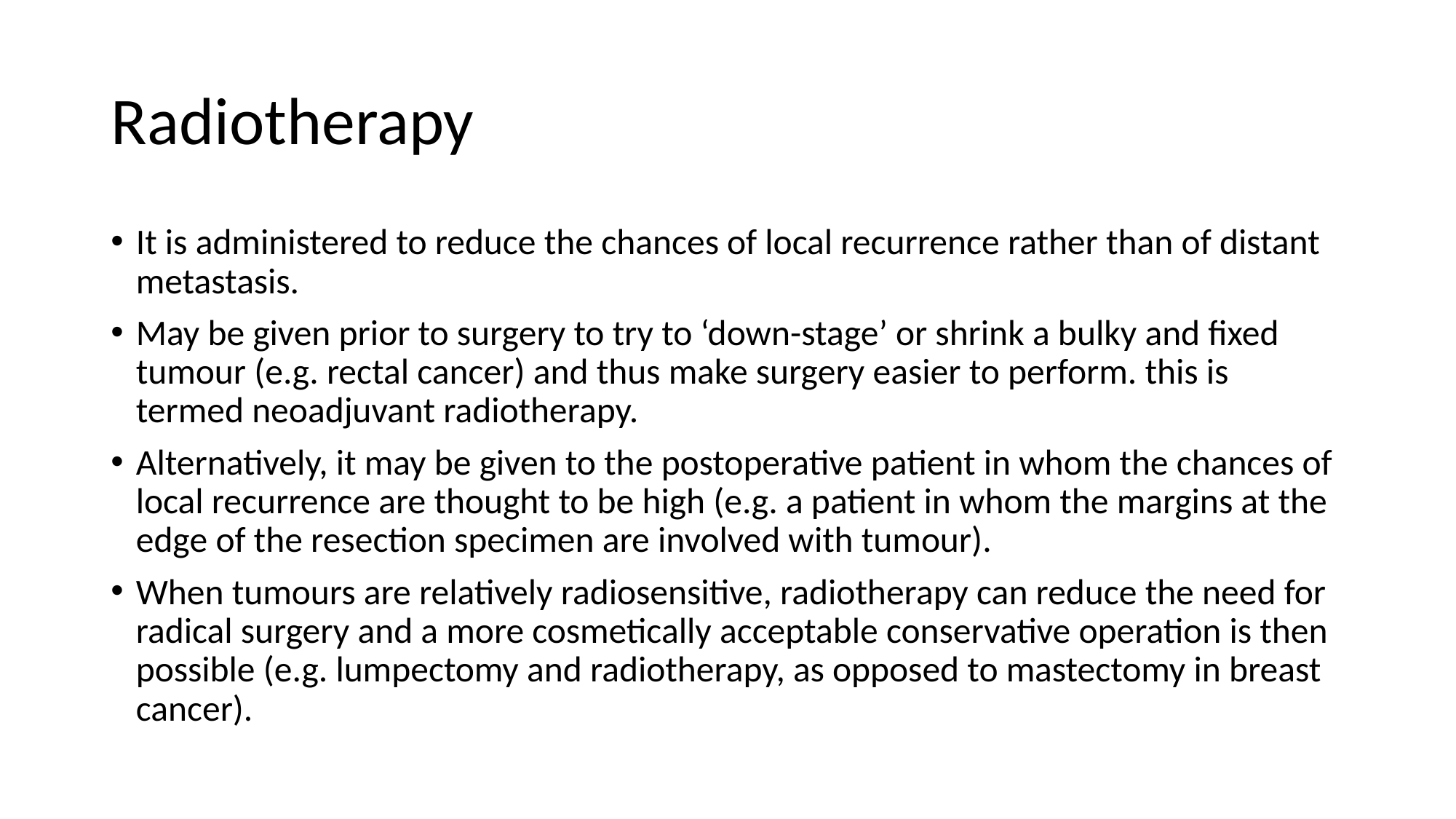

# Radiotherapy
It is administered to reduce the chances of local recurrence rather than of distant metastasis.
May be given prior to surgery to try to ‘down-stage’ or shrink a bulky and fixed tumour (e.g. rectal cancer) and thus make surgery easier to perform. this is termed neoadjuvant radiotherapy.
Alternatively, it may be given to the postoperative patient in whom the chances of local recurrence are thought to be high (e.g. a patient in whom the margins at the edge of the resection specimen are involved with tumour).
When tumours are relatively radiosensitive, radiotherapy can reduce the need for radical surgery and a more cosmetically acceptable conservative operation is then possible (e.g. lumpectomy and radiotherapy, as opposed to mastectomy in breast cancer).